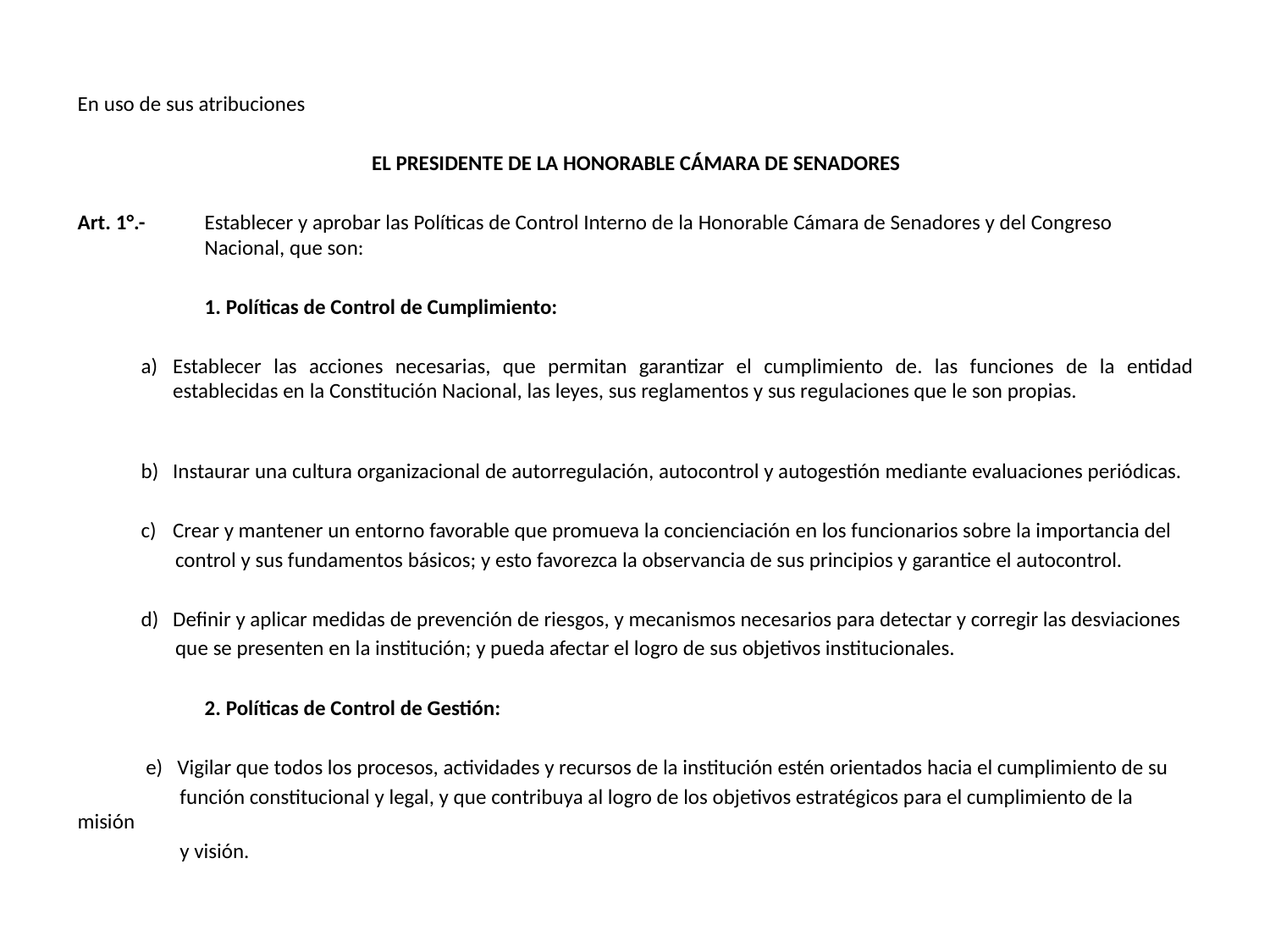

En uso de sus atribuciones

EL PRESIDENTE DE LA HONORABLE CÁMARA DE SENADORES

Art. 1°.-	Establecer y aprobar las Políticas de Control Interno de la Honorable Cámara de Senadores y del Congreso 	Nacional, que son:

	1. Políticas de Control de Cumplimiento:

Establecer las acciones necesarias, que permitan garantizar el cumplimiento de. las funciones de la entidad establecidas en la Constitución Nacional, las leyes, sus reglamentos y sus regulaciones que le son propias.

Instaurar una cultura organizacional de autorregulación, autocontrol y autogestión mediante evaluaciones periódicas.

Crear y mantener un entorno favorable que promueva la concienciación en los funcionarios sobre la importancia del
       control y sus fundamentos básicos; y esto favorezca la observancia de sus principios y garantice el autocontrol.

Definir y aplicar medidas de prevención de riesgos, y mecanismos necesarios para detectar y corregir las desviaciones
       que se presenten en la institución; y pueda afectar el logro de sus objetivos institucionales.

	2. Políticas de Control de Gestión:

              e)   Vigilar que todos los procesos, actividades y recursos de la institución estén orientados hacia el cumplimiento de su
                     función constitucional y legal, y que contribuya al logro de los objetivos estratégicos para el cumplimiento de la misión
                     y visión.